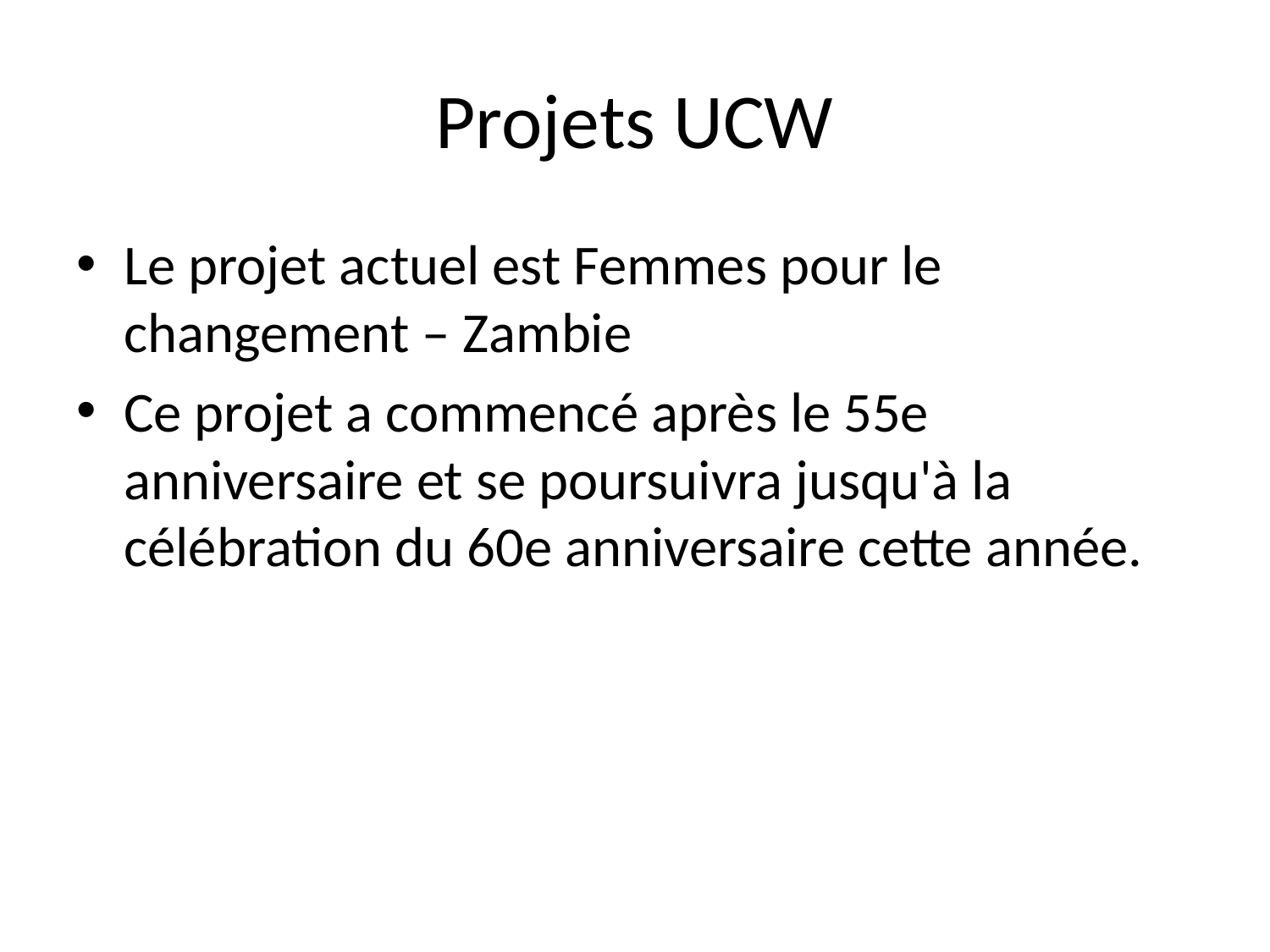

# Projets UCW
Le projet actuel est Femmes pour le changement – Zambie
Ce projet a commencé après le 55e anniversaire et se poursuivra jusqu'à la célébration du 60e anniversaire cette année.